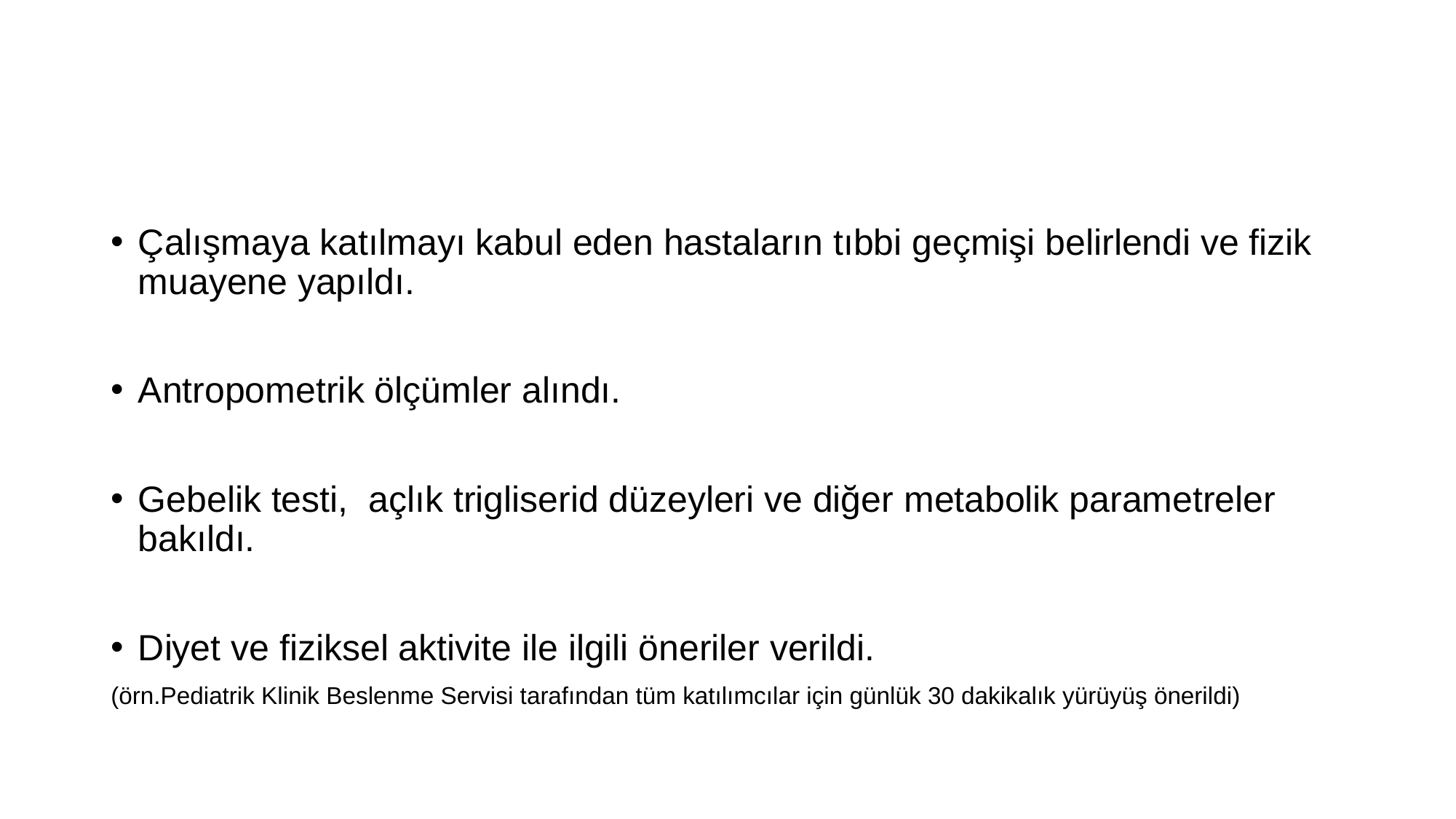

#
Çalışmaya katılmayı kabul eden hastaların tıbbi geçmişi belirlendi ve fizik muayene yapıldı.

Antropometrik ölçümler alındı.

Gebelik testi,  açlık trigliserid düzeyleri ve diğer metabolik parametreler bakıldı.

Diyet ve fiziksel aktivite ile ilgili öneriler verildi.
(örn.Pediatrik Klinik Beslenme Servisi tarafından tüm katılımcılar için günlük 30 dakikalık yürüyüş önerildi)